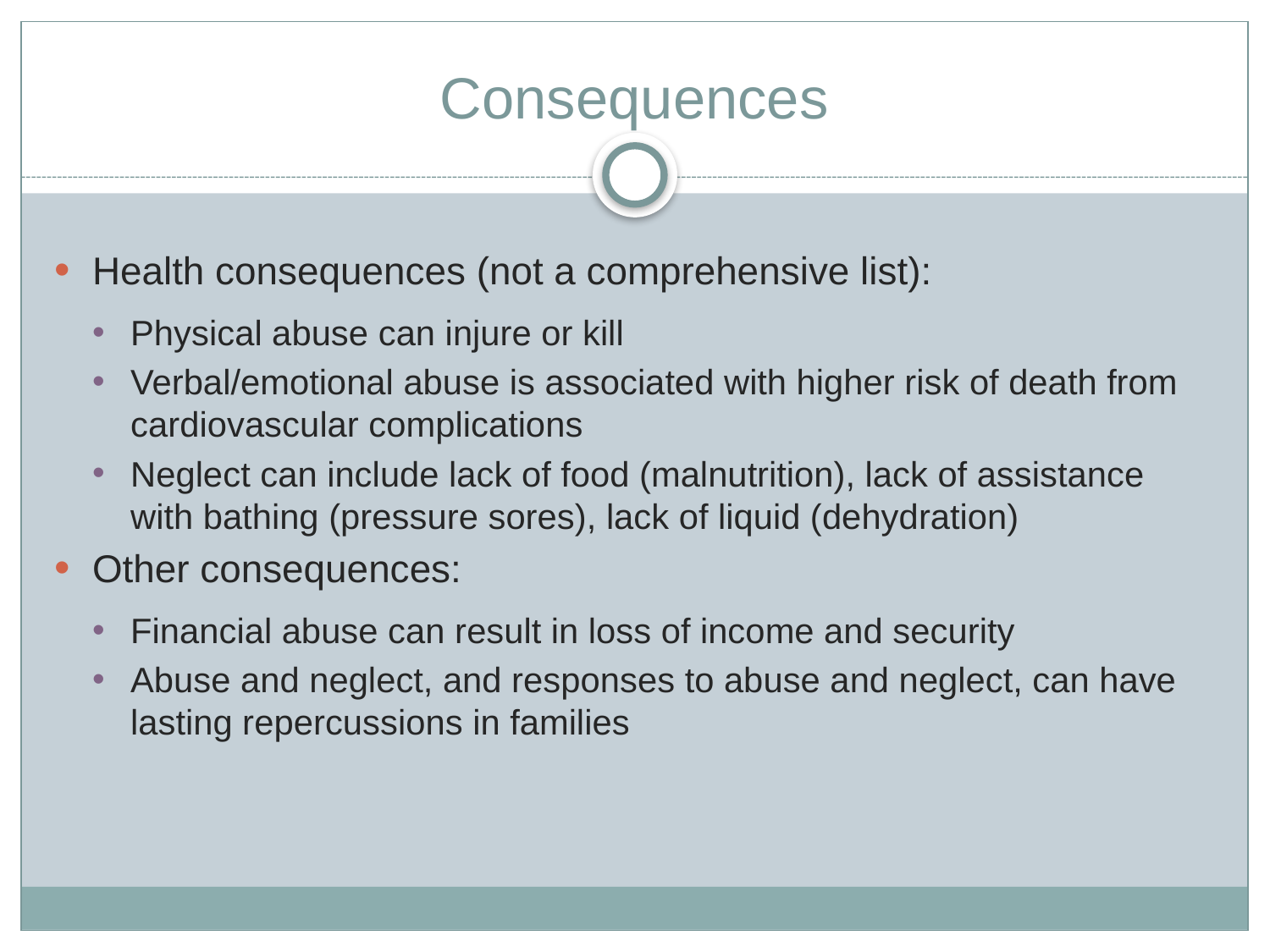

# Consequences
Health consequences (not a comprehensive list):
Physical abuse can injure or kill
Verbal/emotional abuse is associated with higher risk of death from cardiovascular complications
Neglect can include lack of food (malnutrition), lack of assistance with bathing (pressure sores), lack of liquid (dehydration)
Other consequences:
Financial abuse can result in loss of income and security
Abuse and neglect, and responses to abuse and neglect, can have lasting repercussions in families